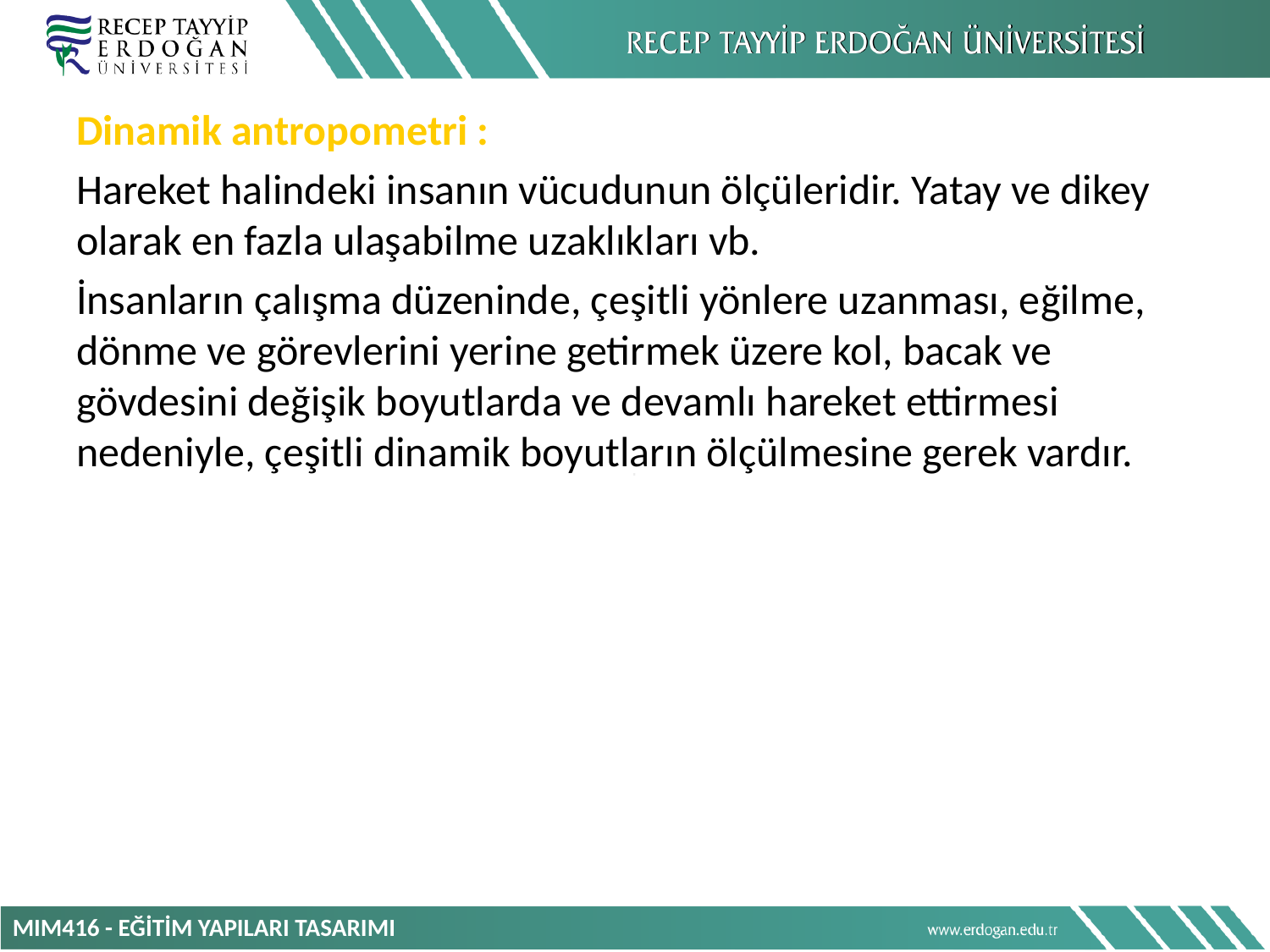

Dinamik antropometri :
Hareket halindeki insanın vücudunun ölçüleridir. Yatay ve dikey olarak en fazla ulaşabilme uzaklıkları vb.
İnsanların çalışma düzeninde, çeşitli yönlere uzanması, eğilme, dönme ve görevlerini yerine getirmek üzere kol, bacak ve gövdesini değişik boyutlarda ve devamlı hareket ettirmesi nedeniyle, çeşitli dinamik boyutların ölçülmesine gerek vardır.
MIM416 - EĞİTİM YAPILARI TASARIMI